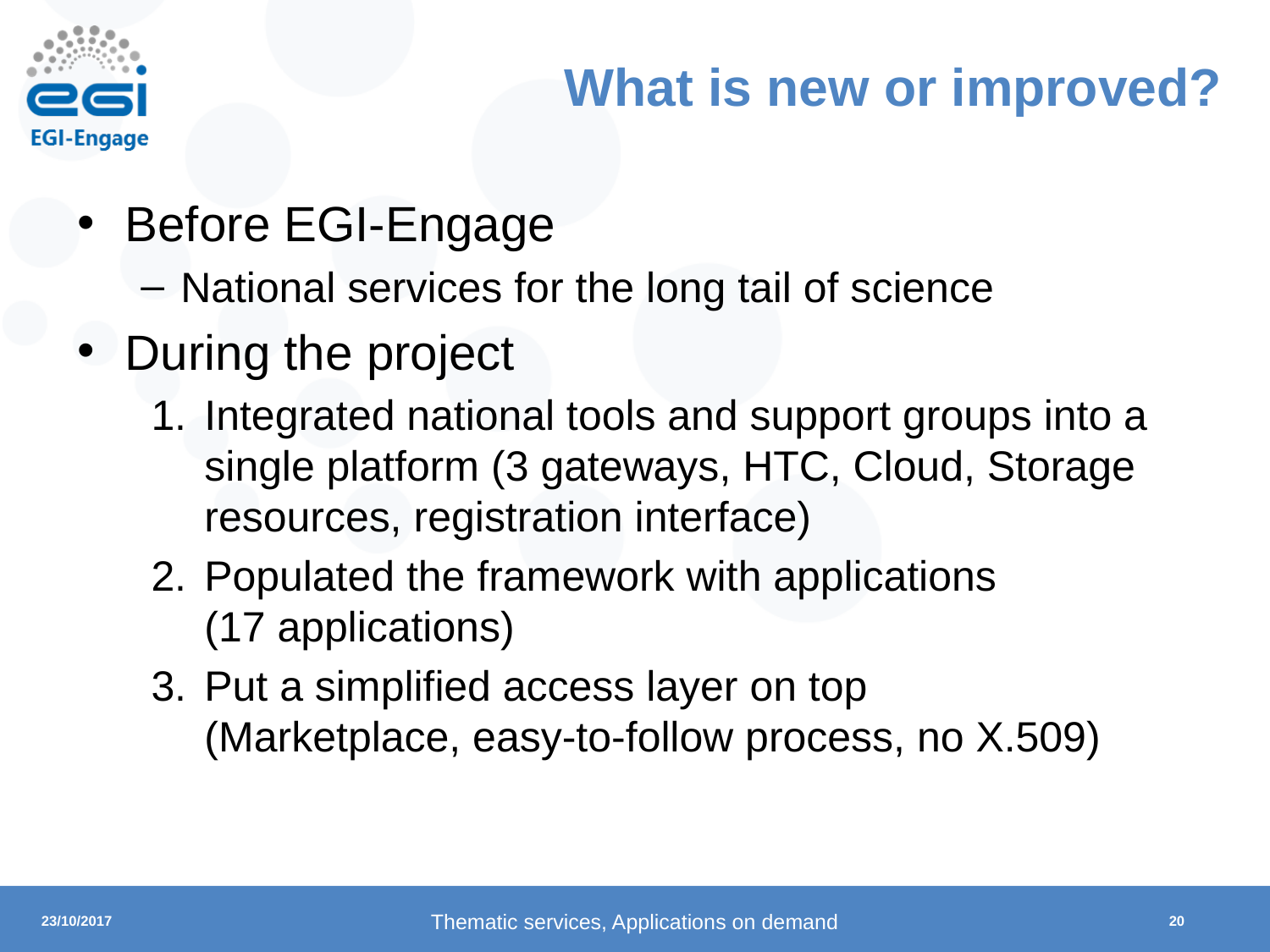

# What is new or improved?
Before EGI-Engage
National services for the long tail of science
During the project
Integrated national tools and support groups into a single platform (3 gateways, HTC, Cloud, Storage resources, registration interface)
Populated the framework with applications
(17 applications)
Put a simplified access layer on top
(Marketplace, easy-to-follow process, no X.509)
Thematic services, Applications on demand